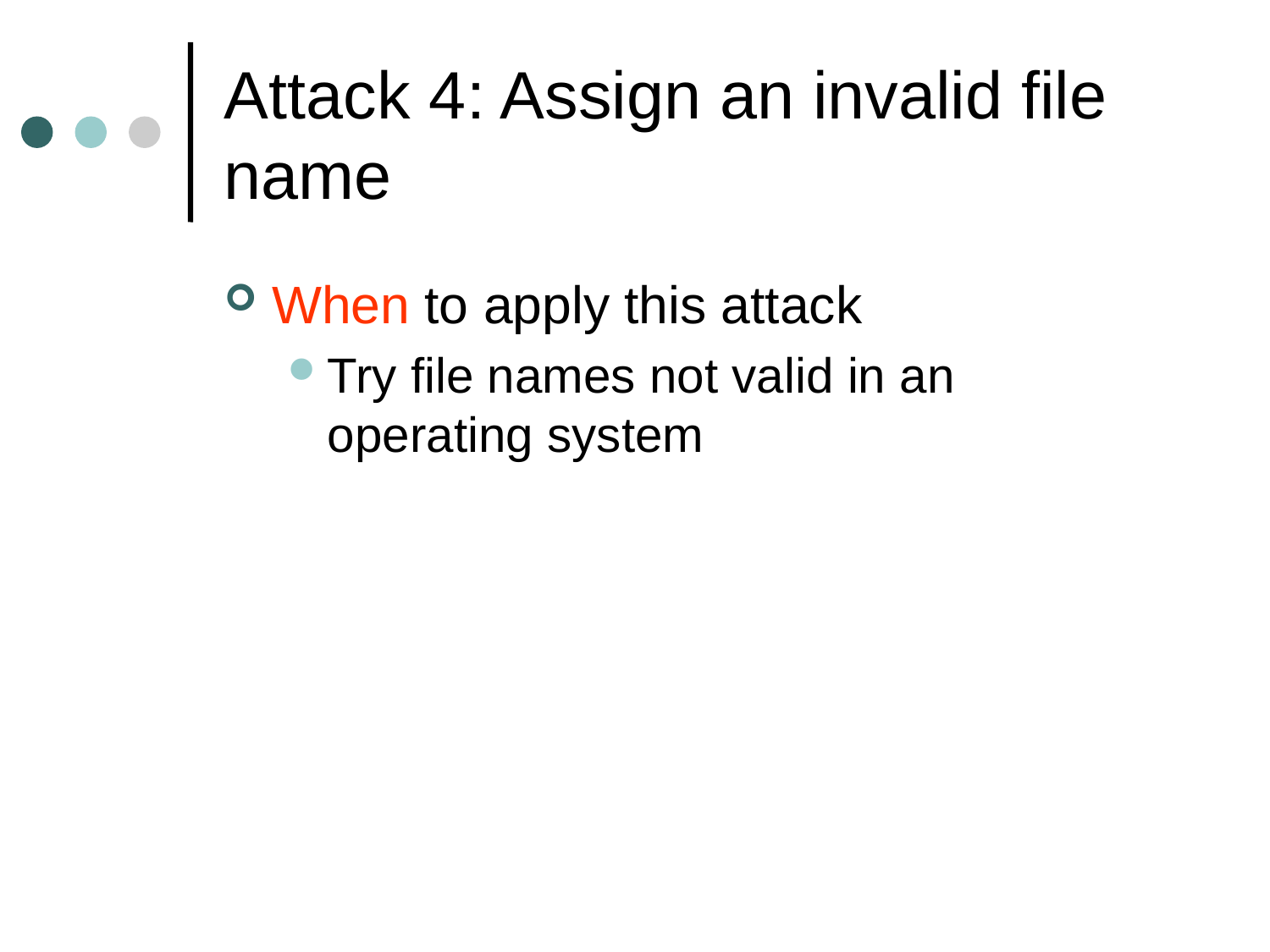

# Attack 4: Assign an invalid file name
When to apply this attack
Try file names not valid in an operating system